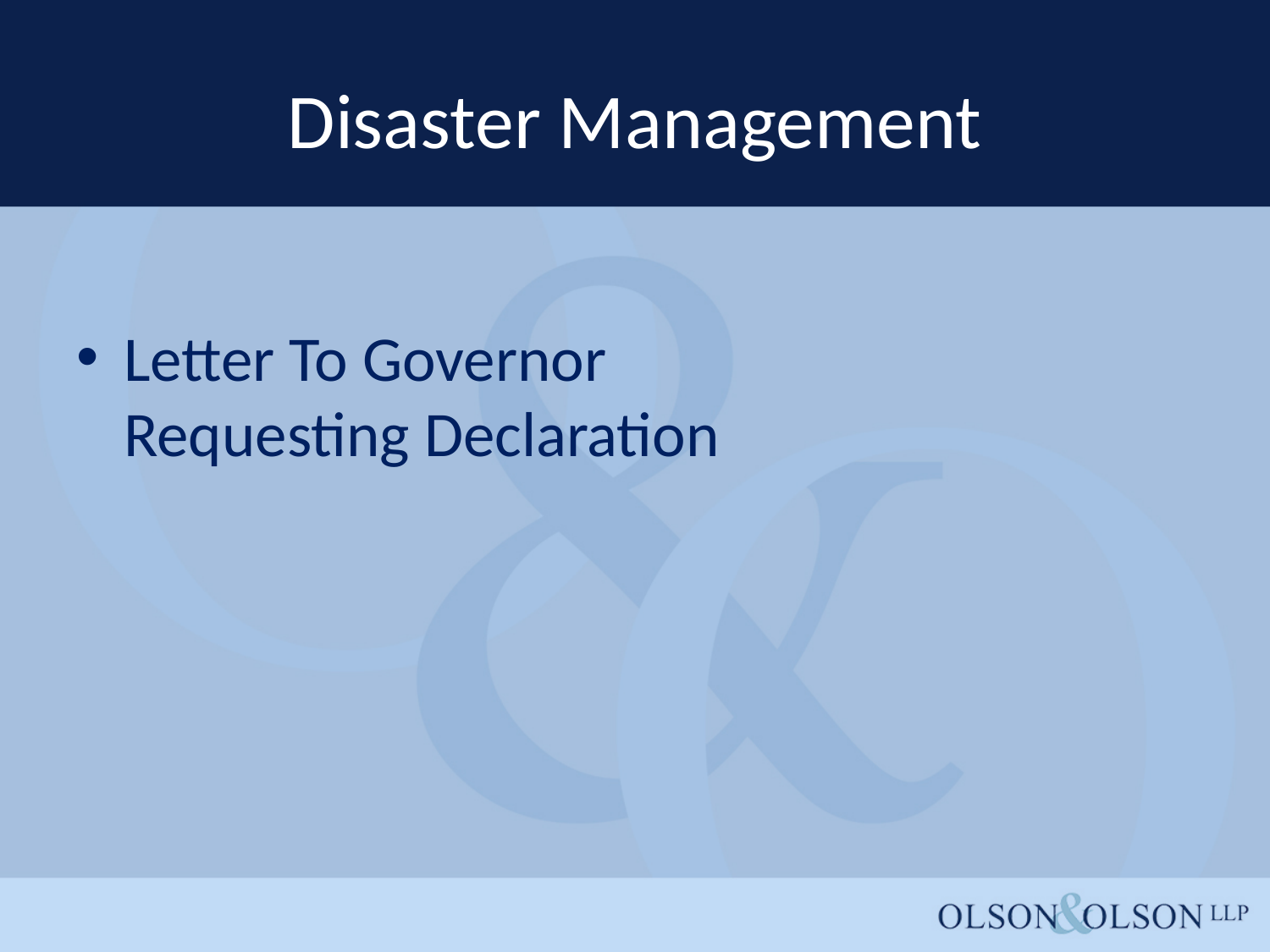

# Disaster Management

Letter To Governor
Requesting Declaration